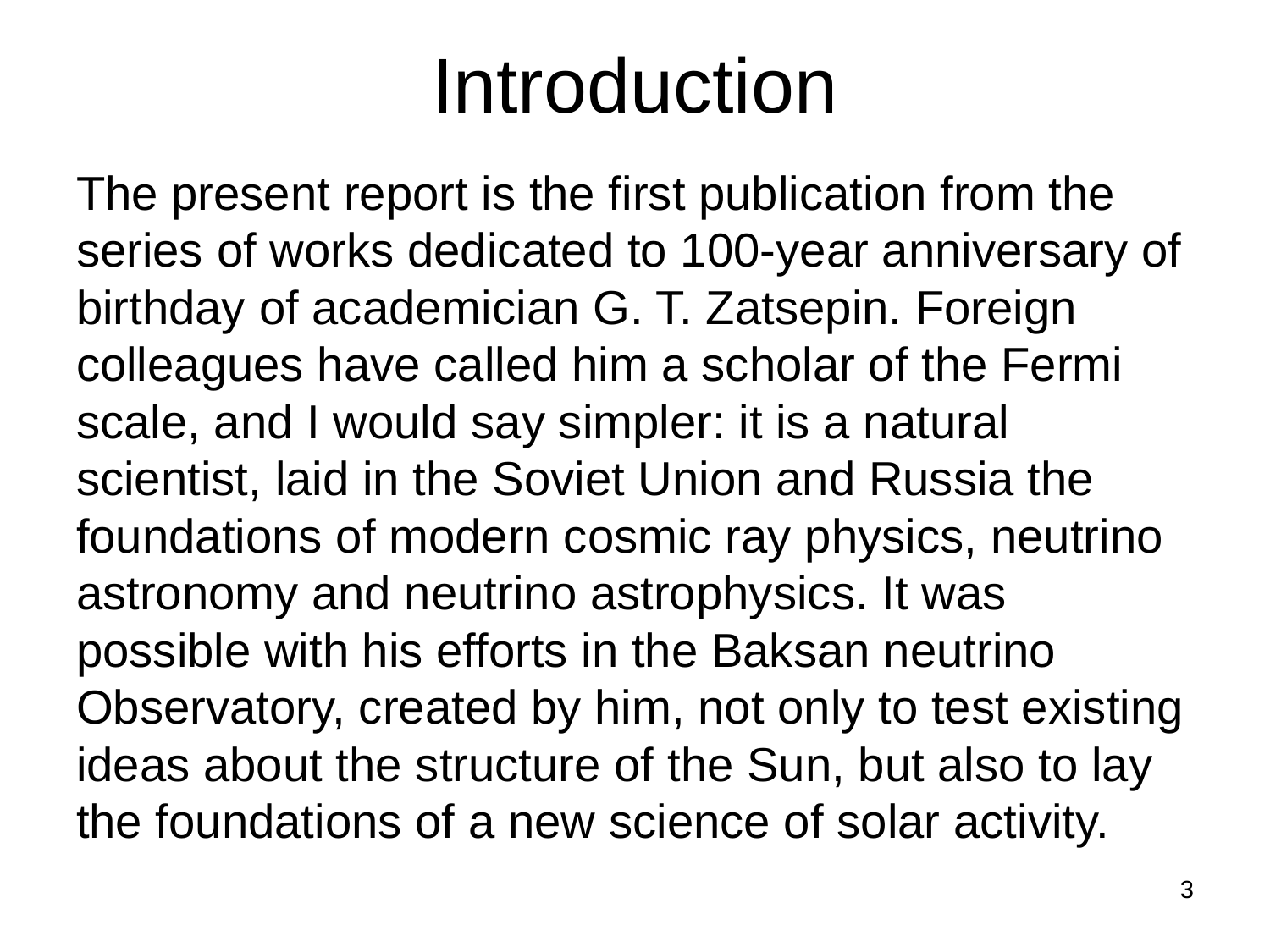

# Introduction
The present report is the first publication from the series of works dedicated to 100-year anniversary of birthday of academician G. T. Zatsepin. Foreign colleagues have called him a scholar of the Fermi scale, and I would say simpler: it is a natural scientist, laid in the Soviet Union and Russia the foundations of modern cosmic ray physics, neutrino astronomy and neutrino astrophysics. It was possible with his efforts in the Baksan neutrino Observatory, created by him, not only to test existing ideas about the structure of the Sun, but also to lay the foundations of a new science of solar activity.
3